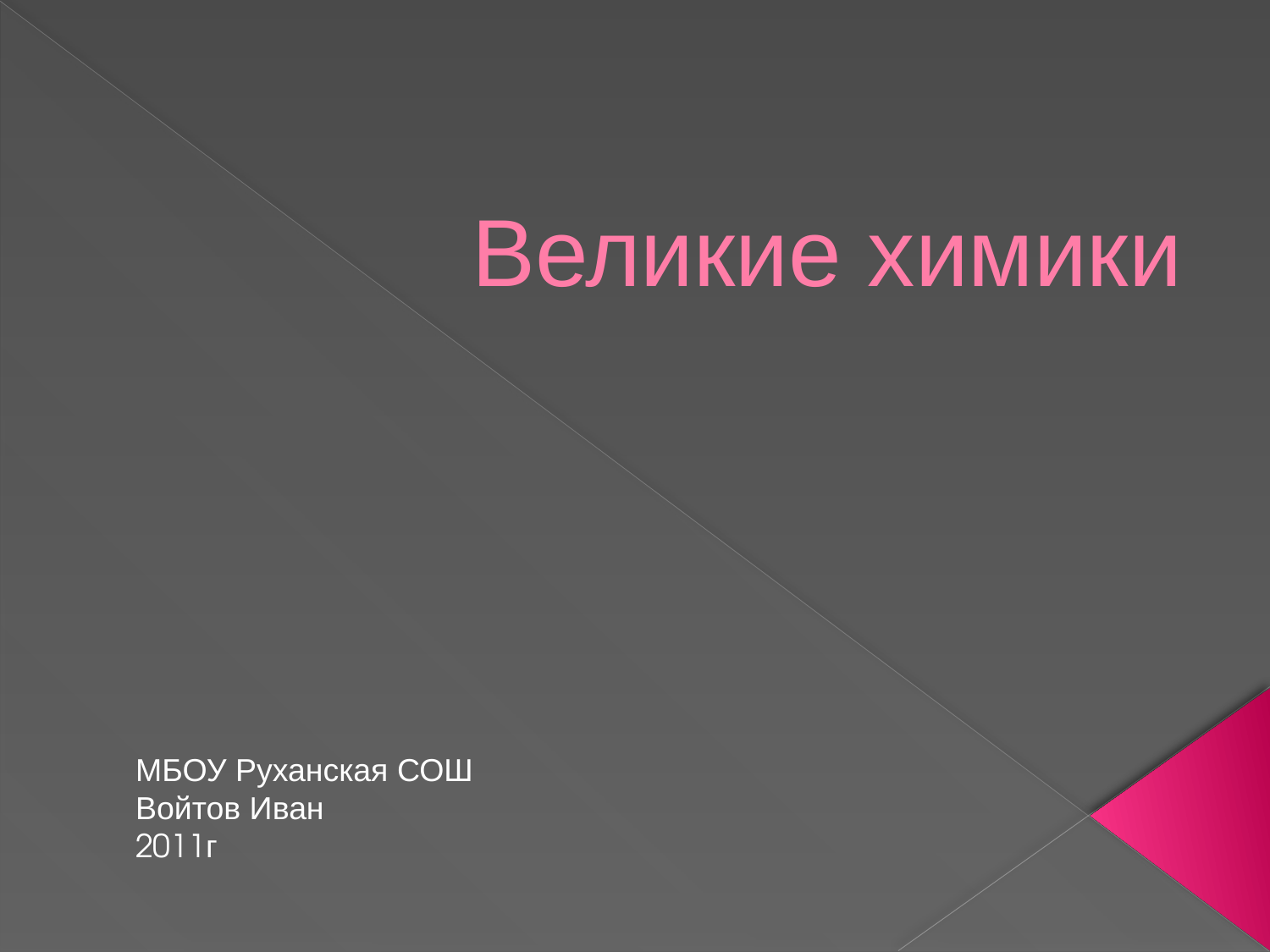

# Великие химики
МБОУ Руханская СОШ
Войтов Иван
2011г